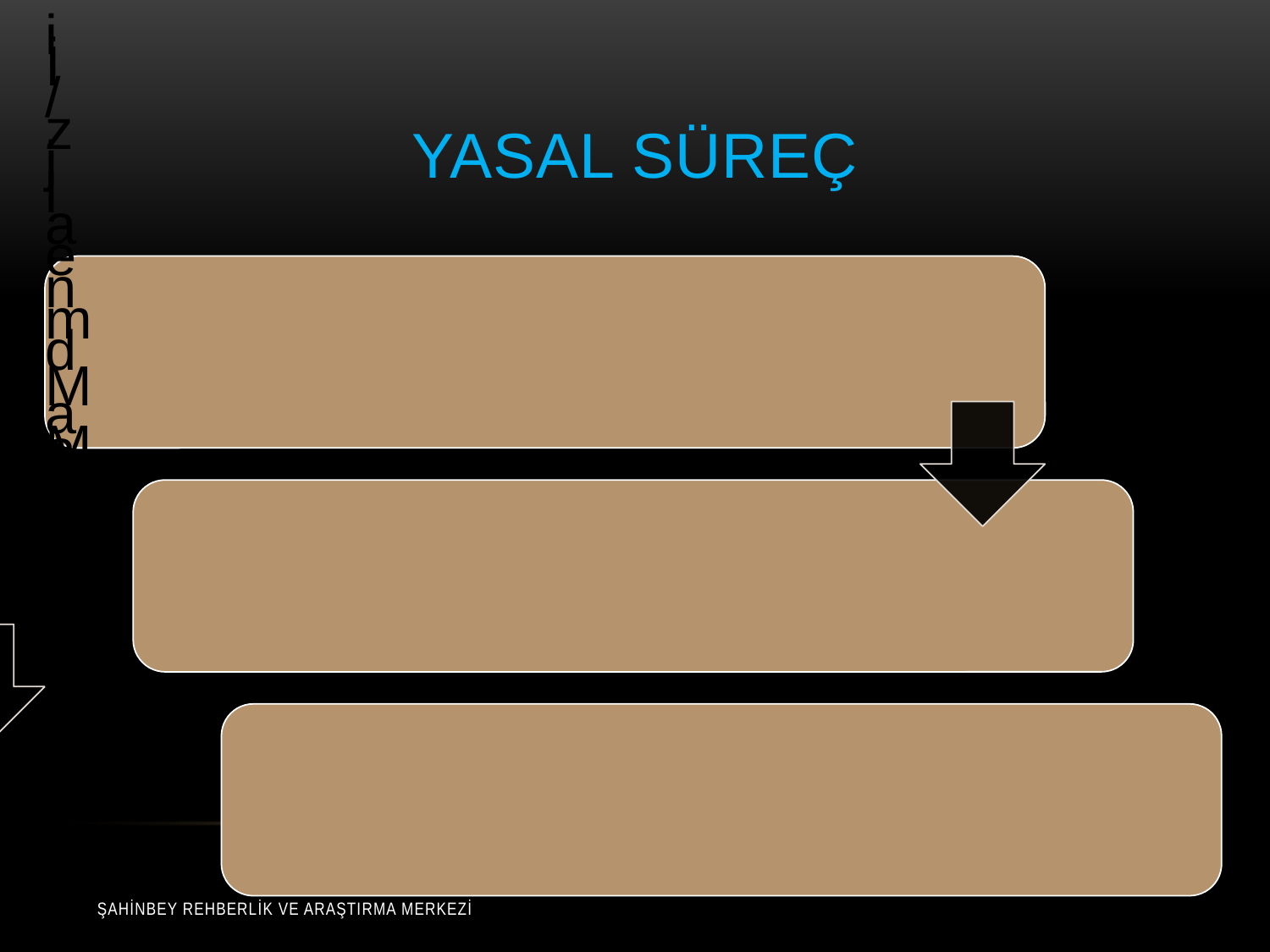

# Yasal Süreç

Şahinbey Rehberlik ve Araştırma Merkezi